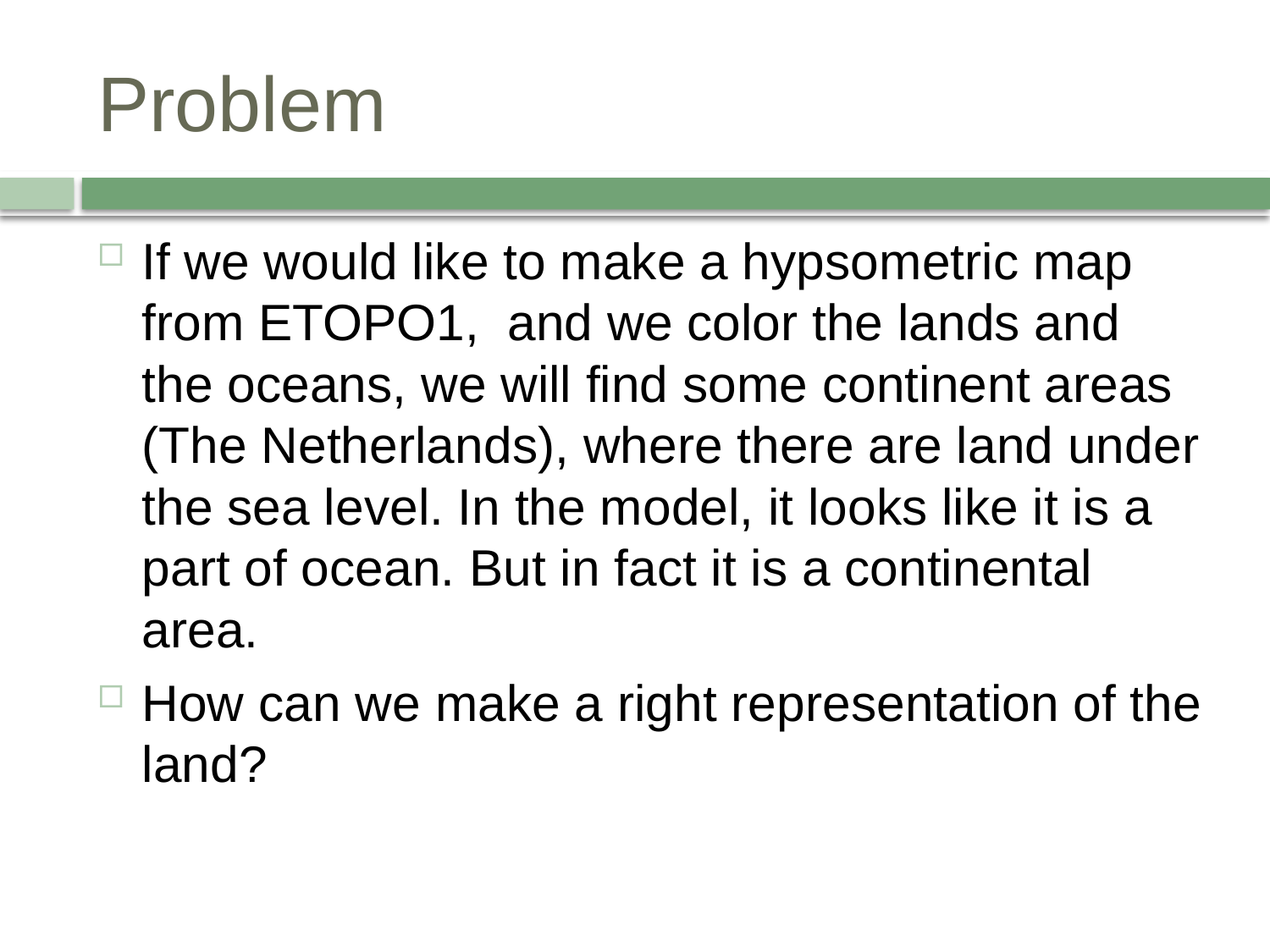

# Problem
If we would like to make a hypsometric map from ETOPO1,  and we color the lands and the oceans, we will find some continent areas (The Netherlands), where there are land under the sea level. In the model, it looks like it is a part of ocean. But in fact it is a continental area.
How can we make a right representation of the land?